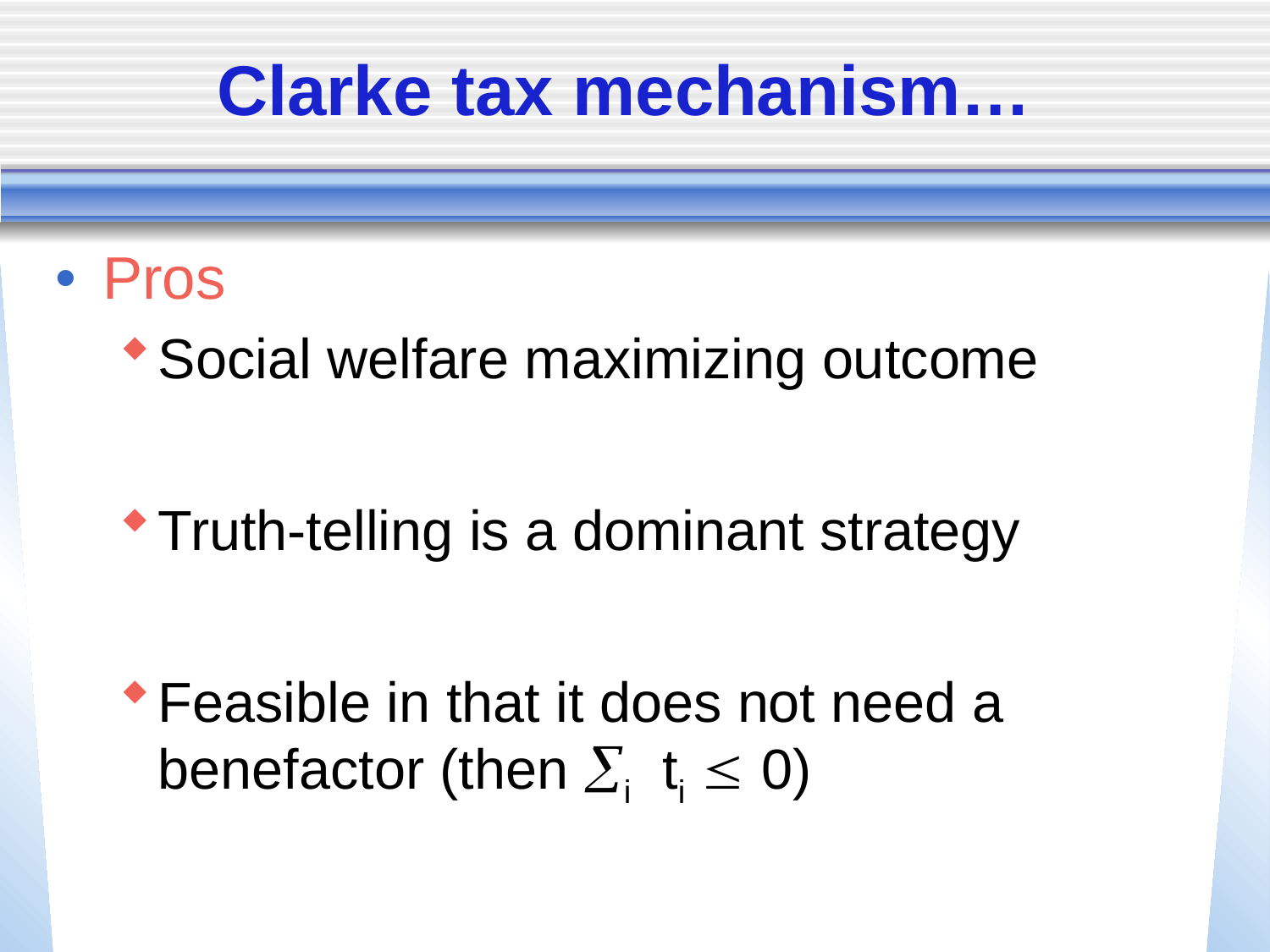

# Clarke tax mechanism…
Pros
Social welfare maximizing outcome

Truth-telling is a dominant strategy

Feasible in that it does not need a benefactor (then ∑i  ti ≤ 0)